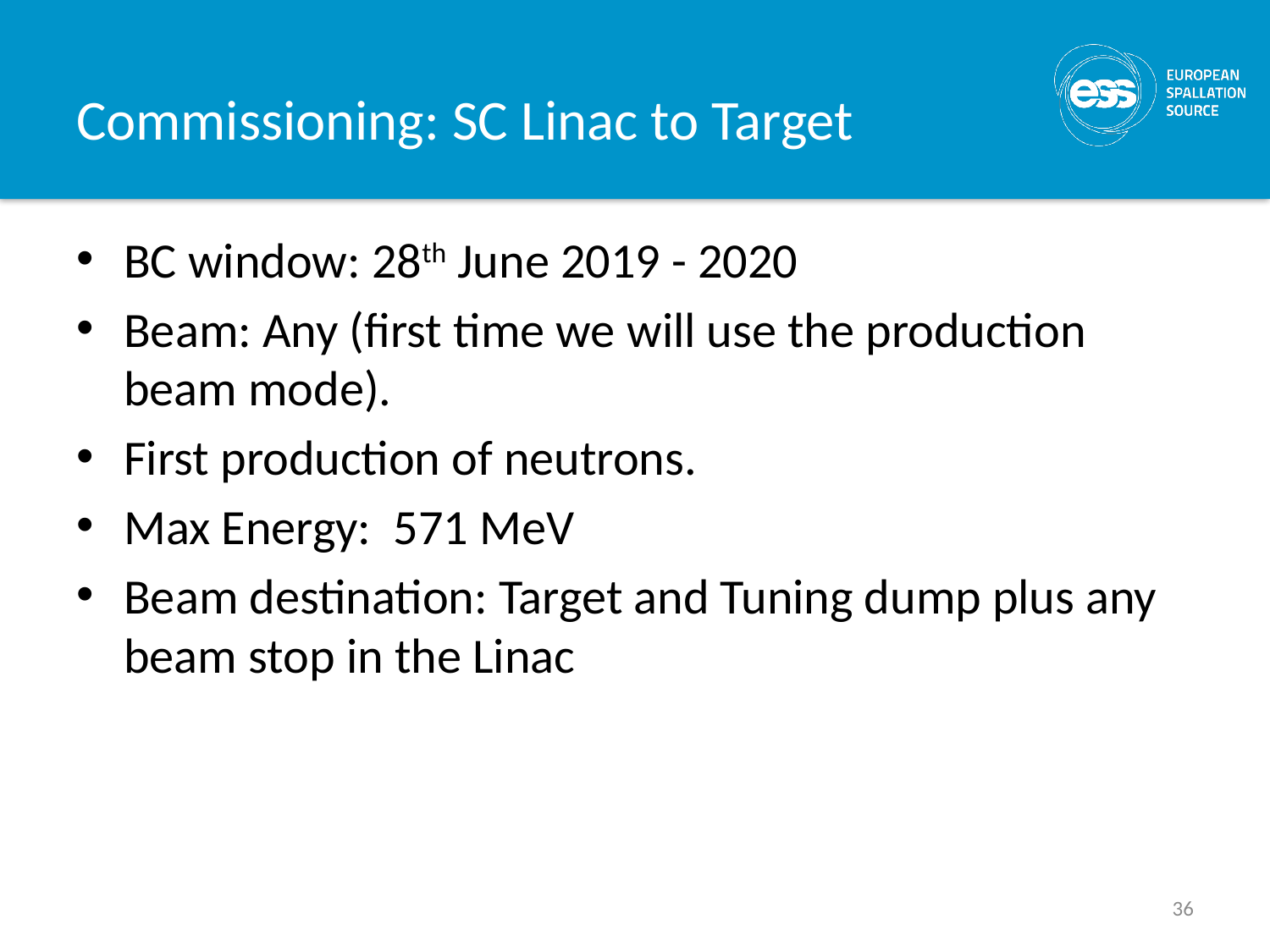

# Commissioning: SC Linac to Target
BC window: 28th June 2019 - 2020
Beam: Any (first time we will use the production beam mode).
First production of neutrons.
Max Energy:  571 MeV
Beam destination: Target and Tuning dump plus any beam stop in the Linac

36